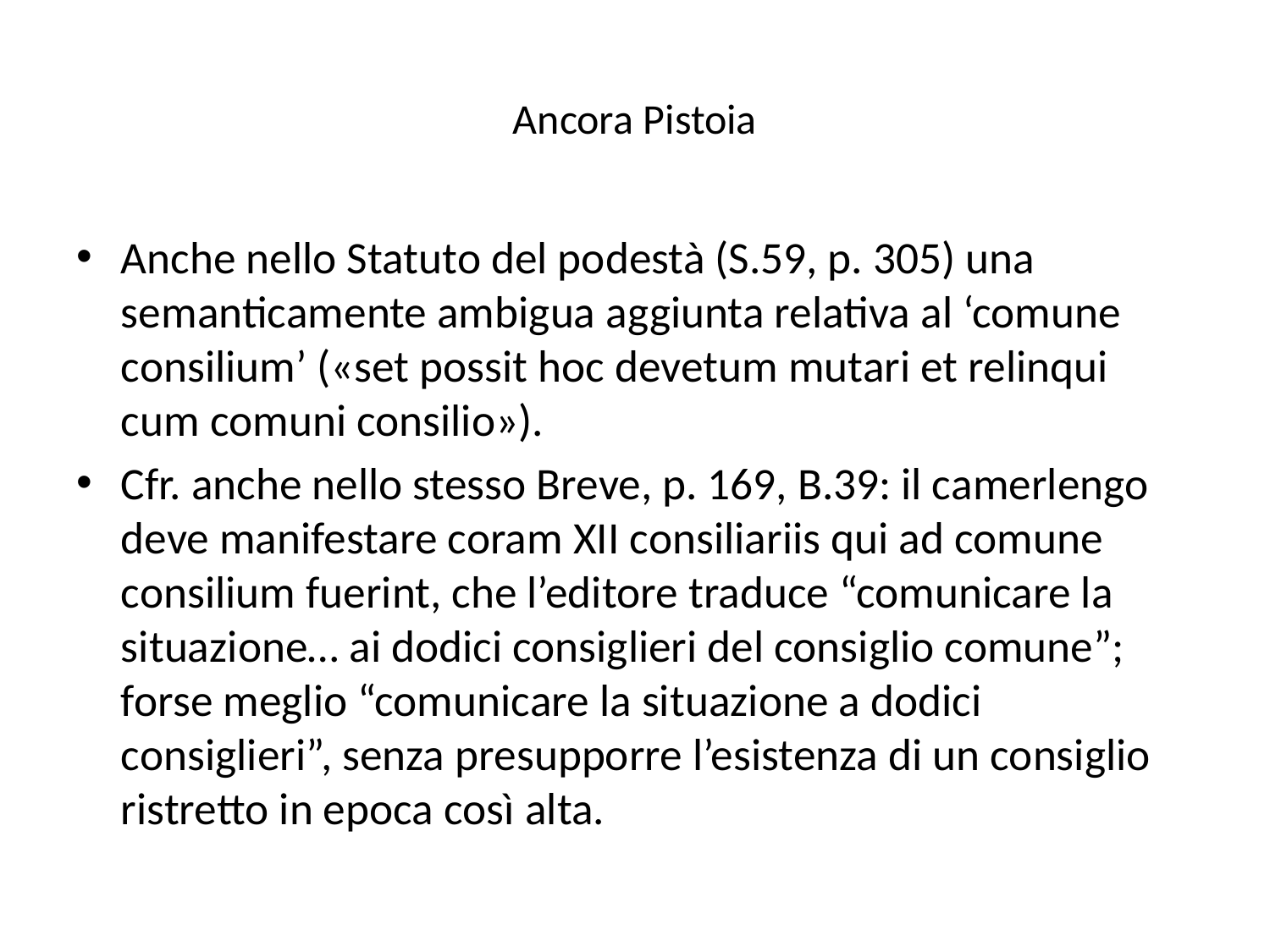

# Ancora Pistoia
Anche nello Statuto del podestà (S.59, p. 305) una semanticamente ambigua aggiunta relativa al ‘comune consilium’ («set possit hoc devetum mutari et relinqui cum comuni consilio»).
Cfr. anche nello stesso Breve, p. 169, B.39: il camerlengo deve manifestare coram XII consiliariis qui ad comune consilium fuerint, che l’editore traduce “comunicare la situazione… ai dodici consiglieri del consiglio comune”; forse meglio “comunicare la situazione a dodici consiglieri”, senza presupporre l’esistenza di un consiglio ristretto in epoca così alta.